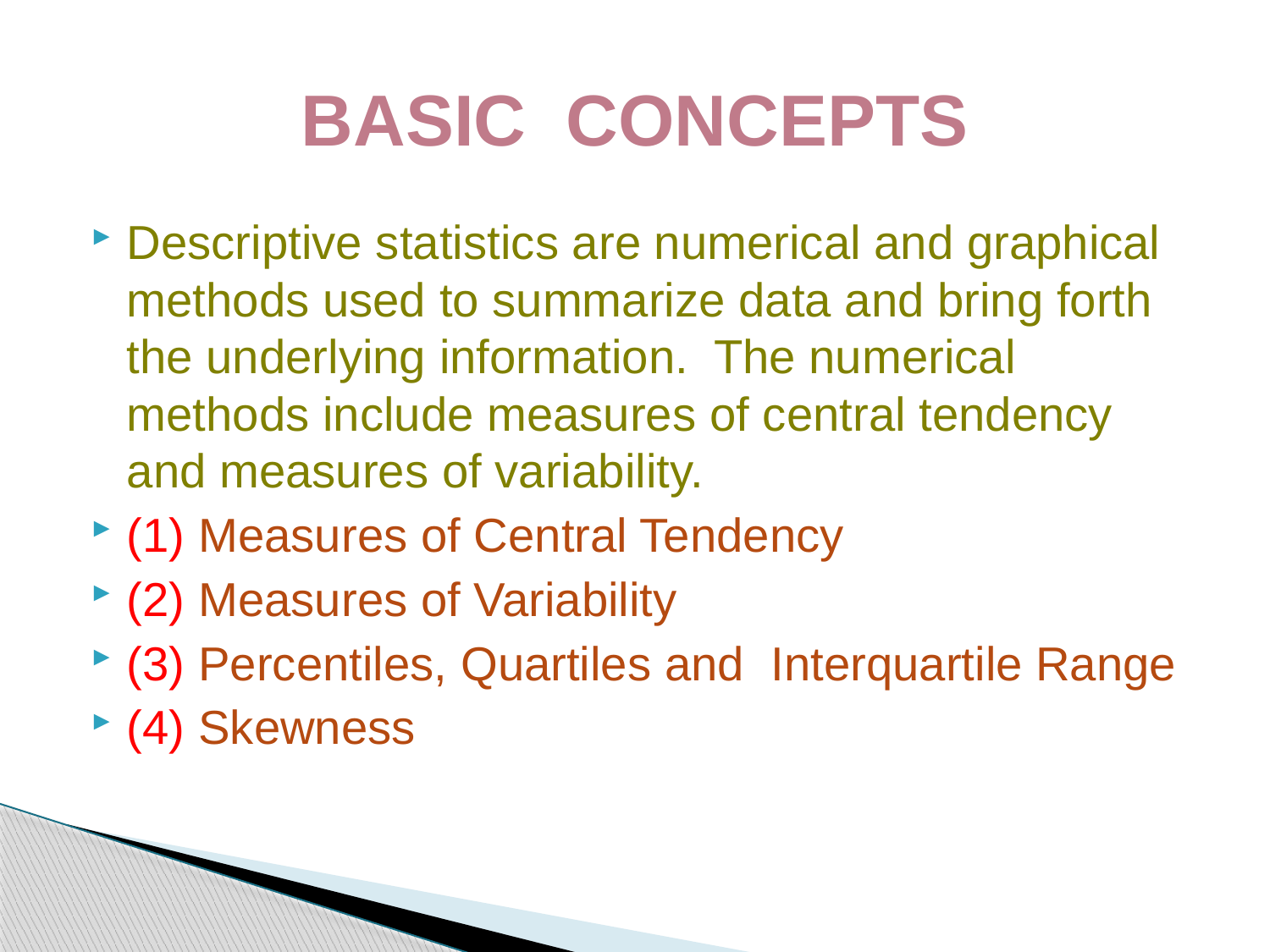

# BASIC  CONCEPTS
Descriptive statistics are numerical and graphical methods used to summarize data and bring forth the underlying information.  The numerical methods include measures of central tendency and measures of variability.
(1) Measures of Central Tendency
(2) Measures of Variability
(3) Percentiles, Quartiles and  Interquartile Range
(4) Skewness